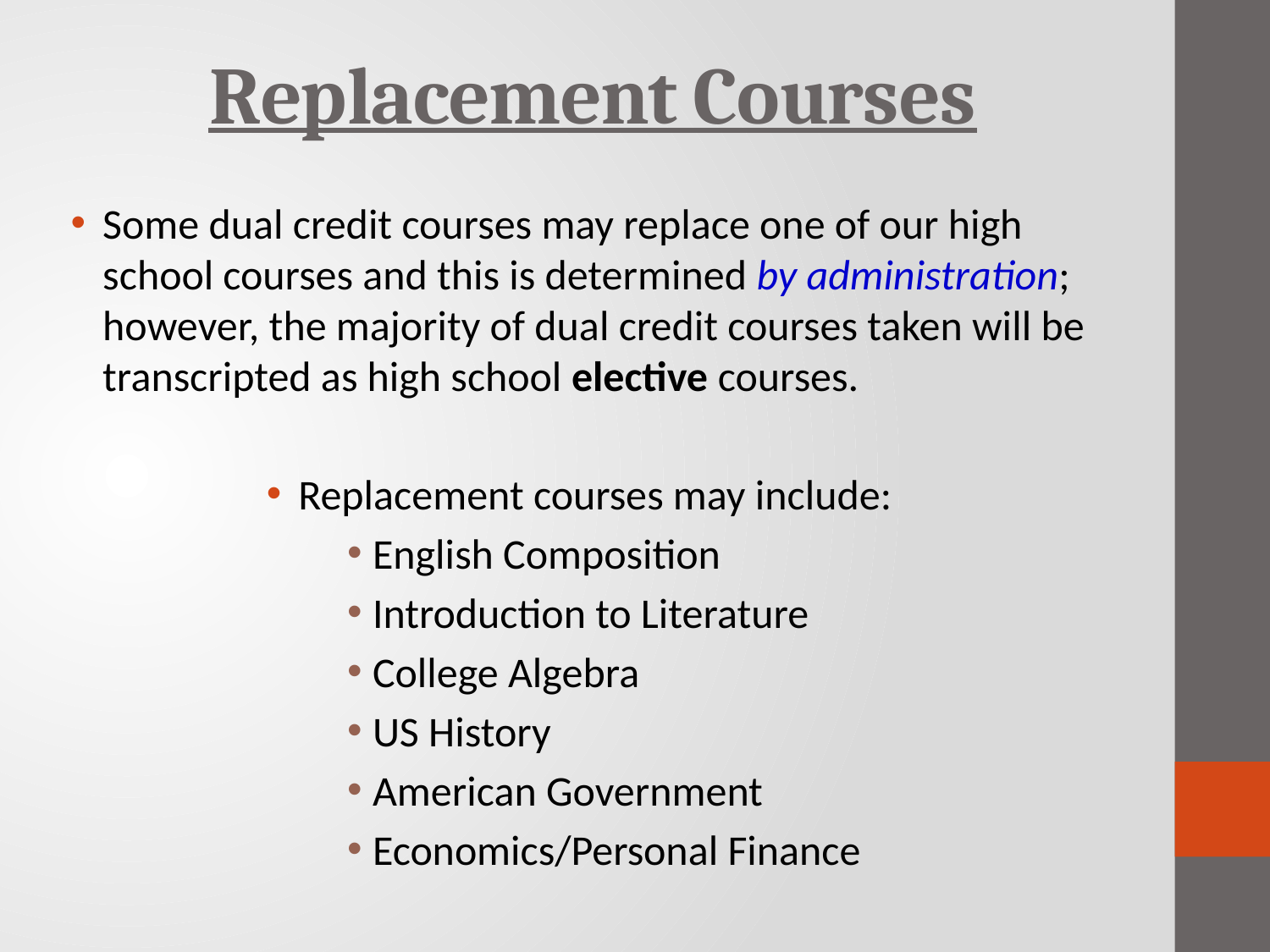

# Replacement Courses
Some dual credit courses may replace one of our high school courses and this is determined by administration; however, the majority of dual credit courses taken will be transcripted as high school elective courses.

Replacement courses may include:
English Composition
Introduction to Literature
College Algebra
US History
American Government
Economics/Personal Finance